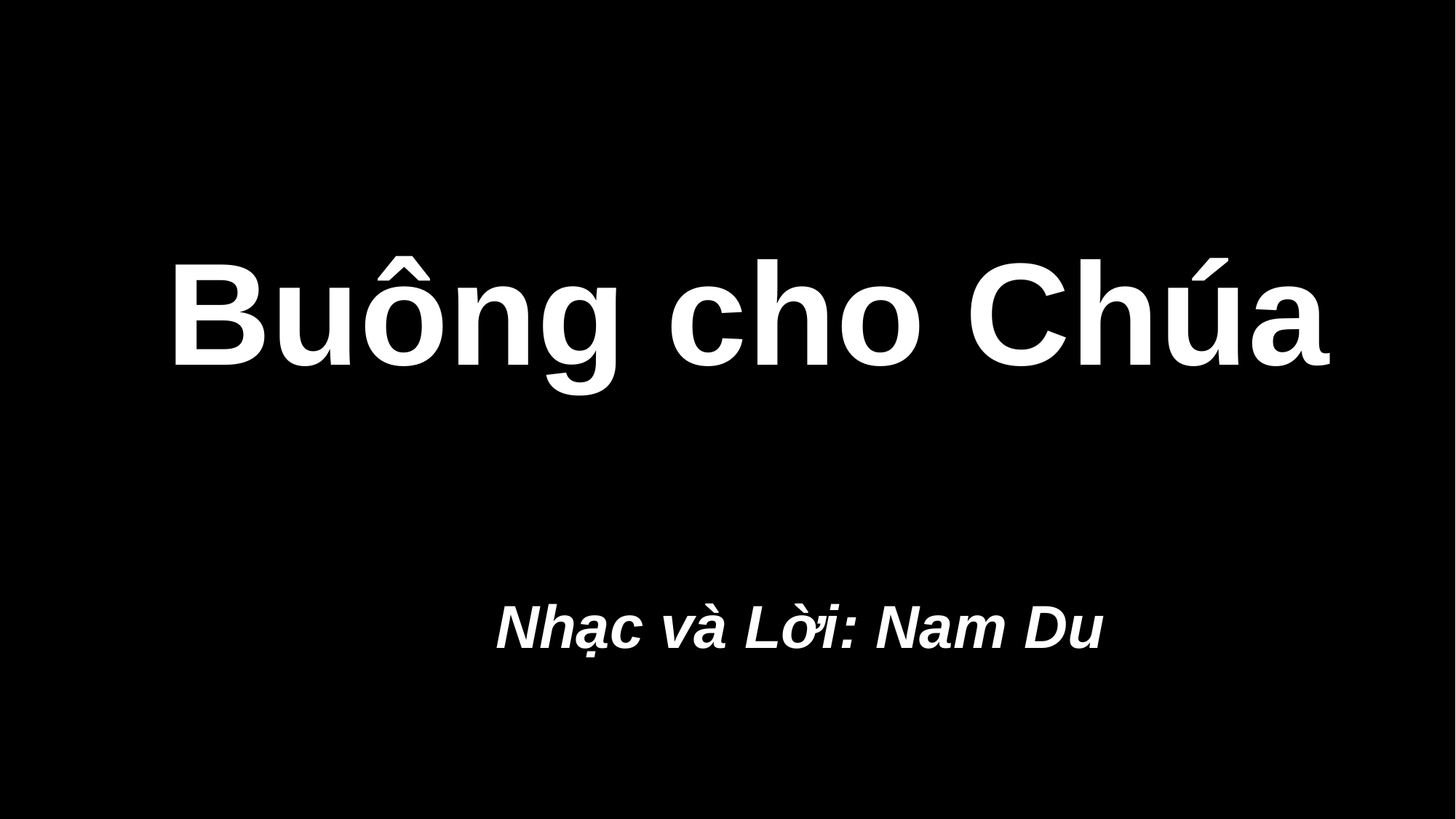

# Buông cho Chúa
Nhạc và Lời: Nam Du